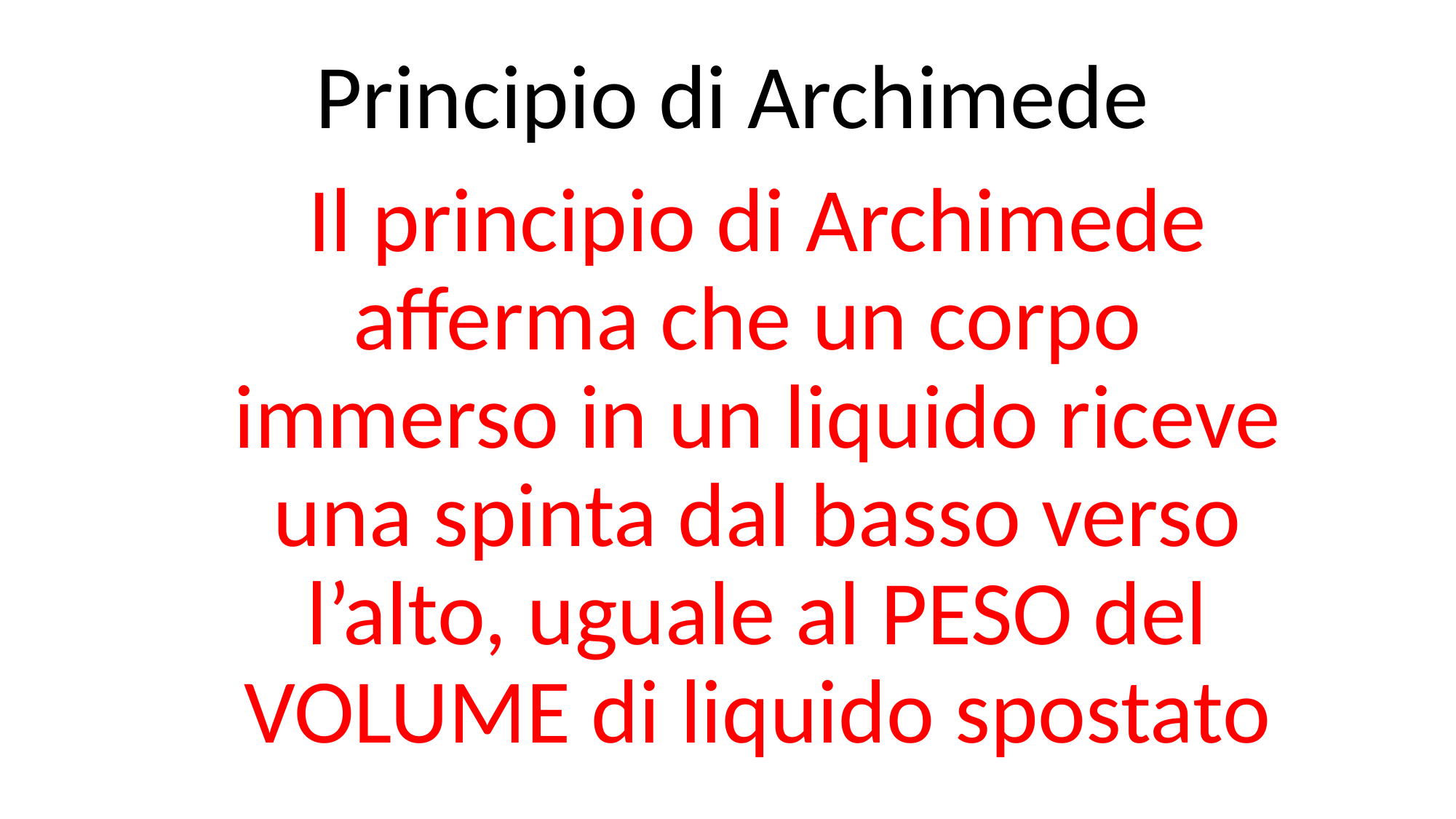

# Principio di Archimede
Il principio di Archimede afferma che un corpo  immerso in un liquido riceve una spinta dal basso verso l’alto, uguale al PESO del VOLUME di liquido spostato